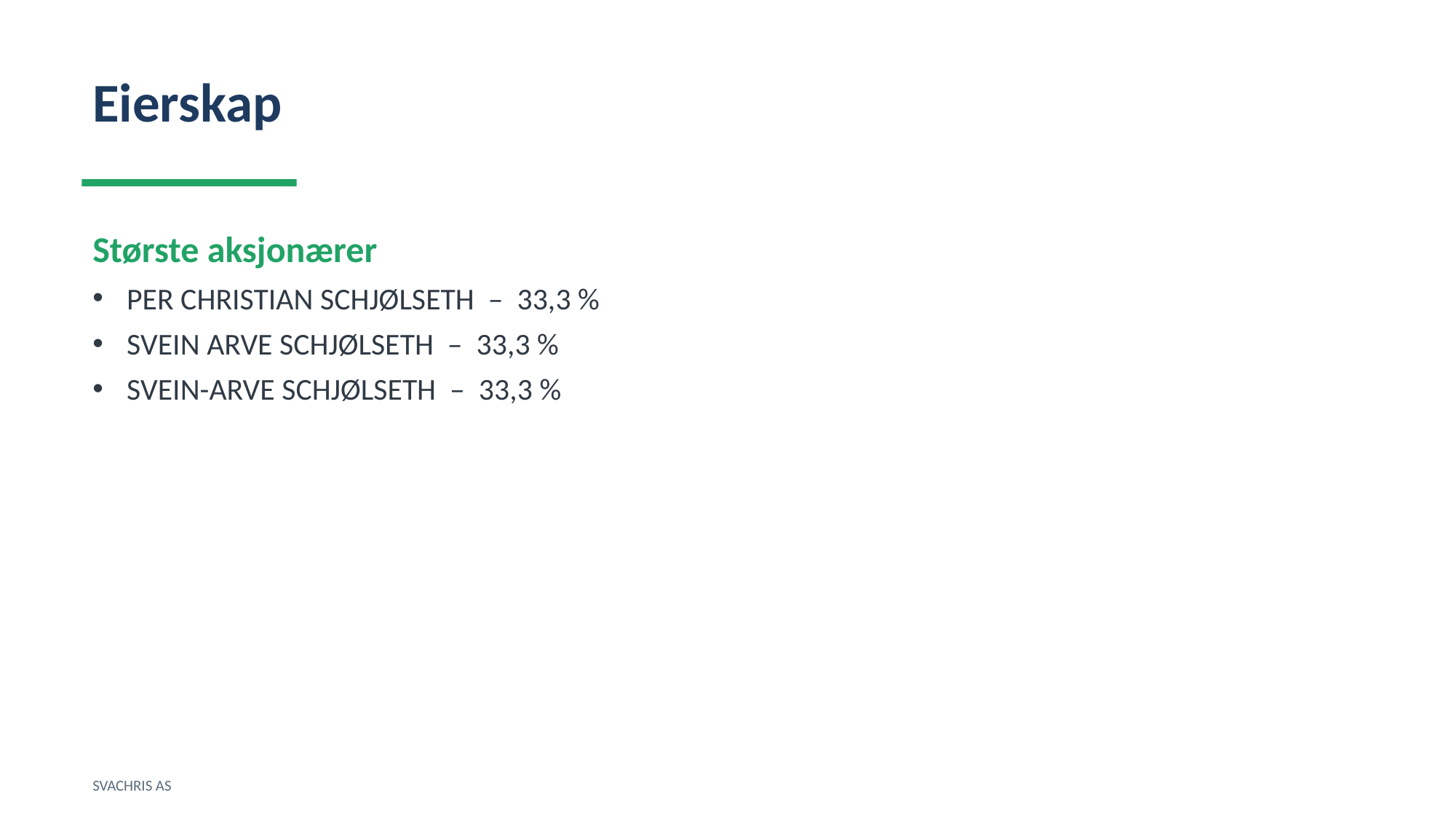

Eierskap

Største aksjonærer
PER CHRISTIAN SCHJØLSETH  –  33,3 %
SVEIN ARVE SCHJØLSETH  –  33,3 %
SVEIN-ARVE SCHJØLSETH  –  33,3 %
SVACHRIS AS